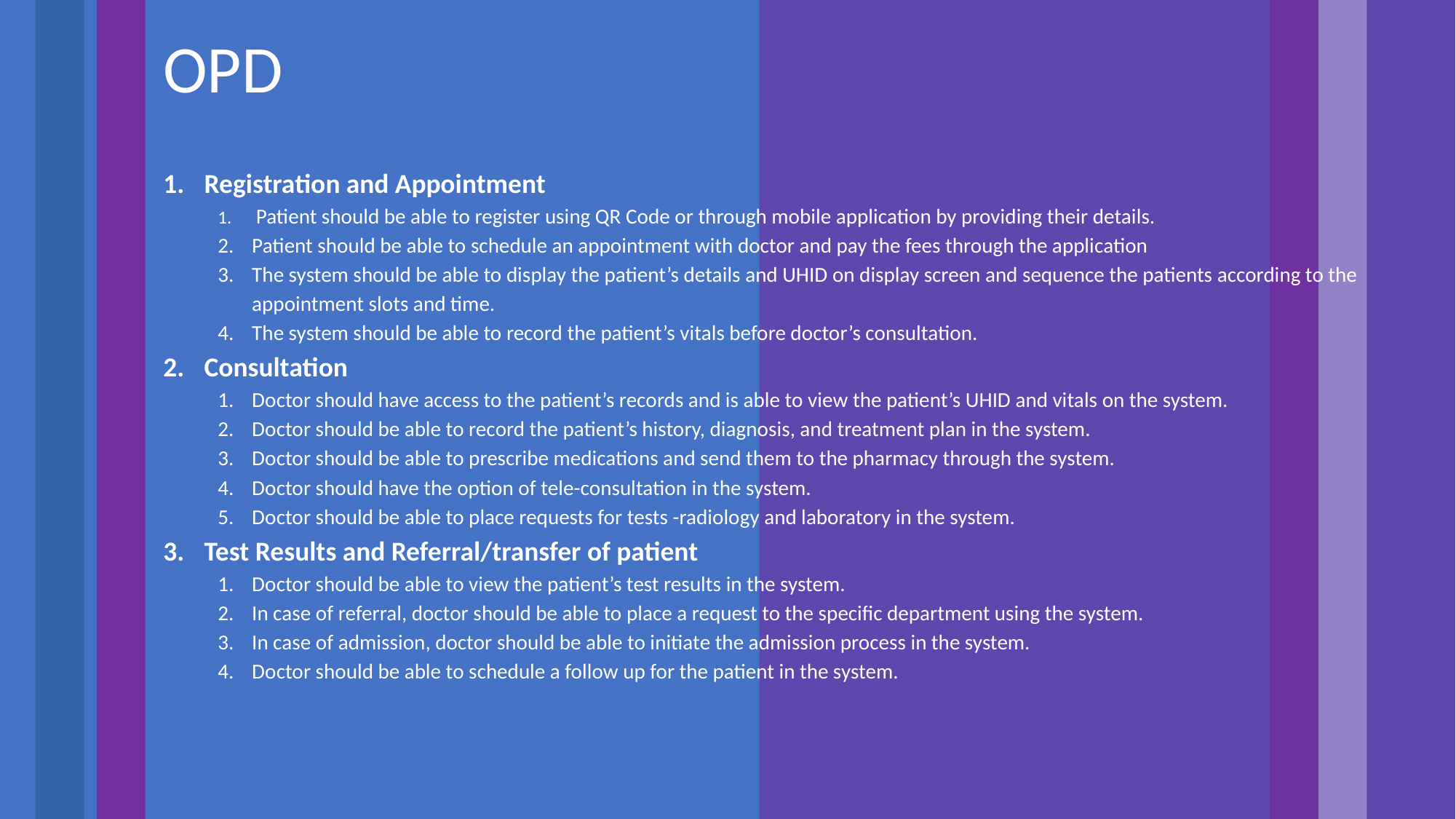

OPD
Registration and Appointment
 Patient should be able to register using QR Code or through mobile application by providing their details.
Patient should be able to schedule an appointment with doctor and pay the fees through the application
The system should be able to display the patient’s details and UHID on display screen and sequence the patients according to the appointment slots and time.
The system should be able to record the patient’s vitals before doctor’s consultation.
Consultation
Doctor should have access to the patient’s records and is able to view the patient’s UHID and vitals on the system.
Doctor should be able to record the patient’s history, diagnosis, and treatment plan in the system.
Doctor should be able to prescribe medications and send them to the pharmacy through the system.
Doctor should have the option of tele-consultation in the system.
Doctor should be able to place requests for tests -radiology and laboratory in the system.
Test Results and Referral/transfer of patient
Doctor should be able to view the patient’s test results in the system.
In case of referral, doctor should be able to place a request to the specific department using the system.
In case of admission, doctor should be able to initiate the admission process in the system.
Doctor should be able to schedule a follow up for the patient in the system.